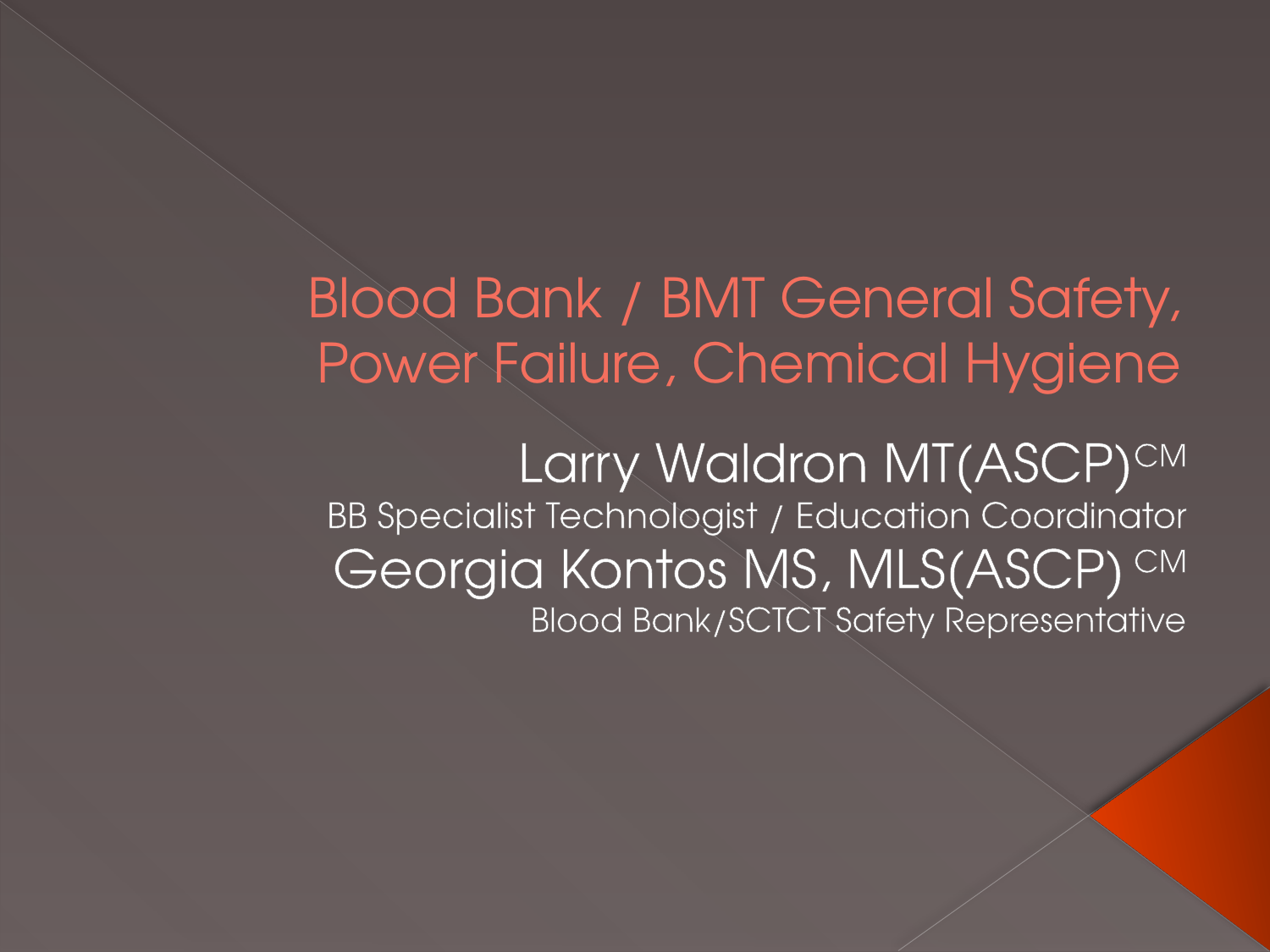

# Blood Bank / BMT General Safety, Power Failure, Chemical Hygiene
Larry Waldron MT(ASCP)CM
BB Specialist Technologist / Education Coordinator
Georgia Kontos MS, MLS(ASCP) CM
Blood Bank/SCTCT Safety Representative